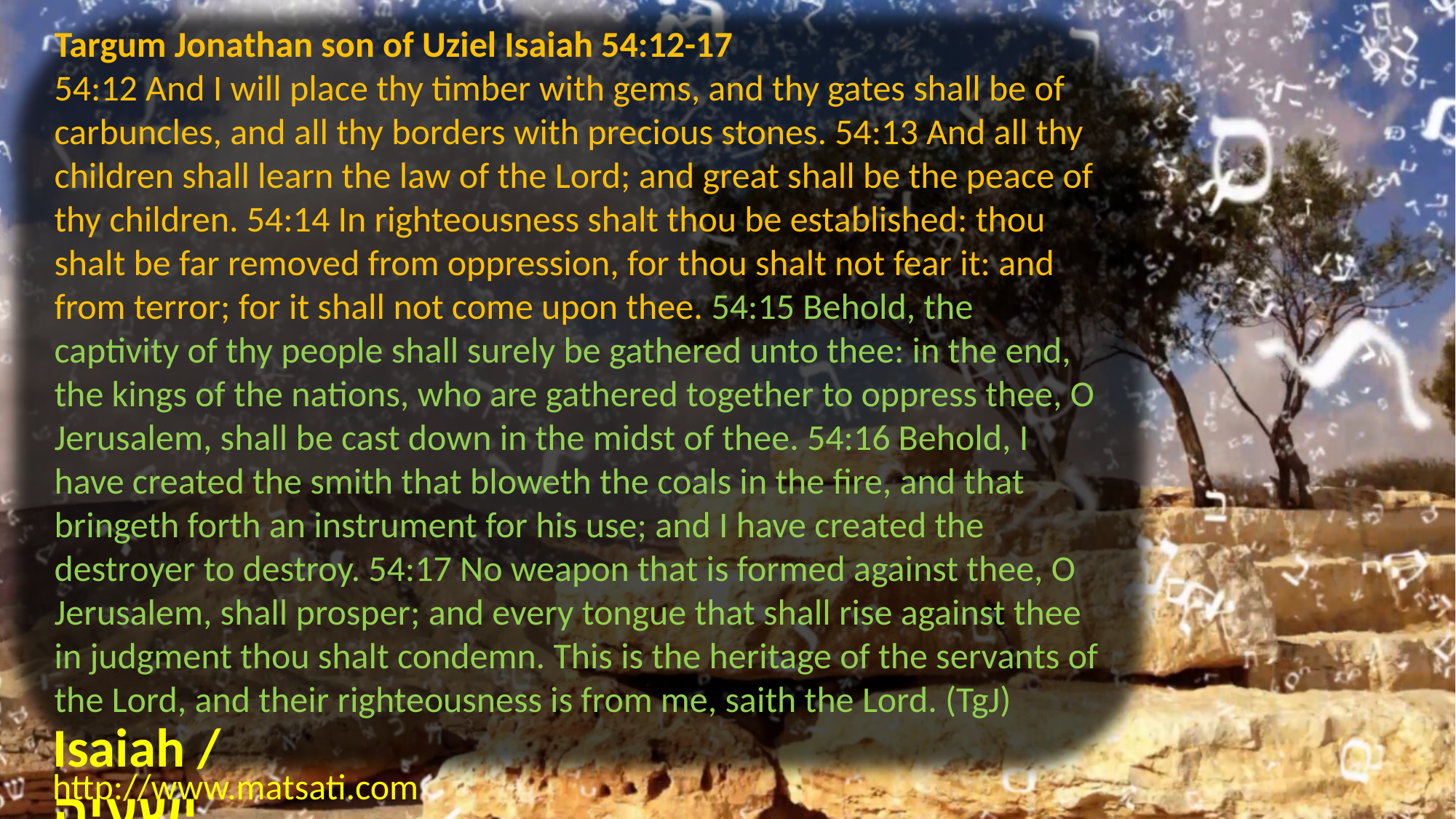

Targum Jonathan son of Uziel Isaiah 54:12-17
54:12 And I will place thy timber with gems, and thy gates shall be of carbuncles, and all thy borders with precious stones. 54:13 And all thy children shall learn the law of the Lord; and great shall be the peace of thy children. 54:14 In righteousness shalt thou be established: thou shalt be far removed from oppression, for thou shalt not fear it: and from terror; for it shall not come upon thee. 54:15 Behold, the captivity of thy people shall surely be gathered unto thee: in the end, the kings of the nations, who are gathered together to oppress thee, O Jerusalem, shall be cast down in the midst of thee. 54:16 Behold, I have created the smith that bloweth the coals in the fire, and that bringeth forth an instrument for his use; and I have created the destroyer to destroy. 54:17 No weapon that is formed against thee, O Jerusalem, shall prosper; and every tongue that shall rise against thee in judgment thou shalt condemn. This is the heritage of the servants of the Lord, and their righteousness is from me, saith the Lord. (TgJ)
Isaiah / ישעיה
http://www.matsati.com